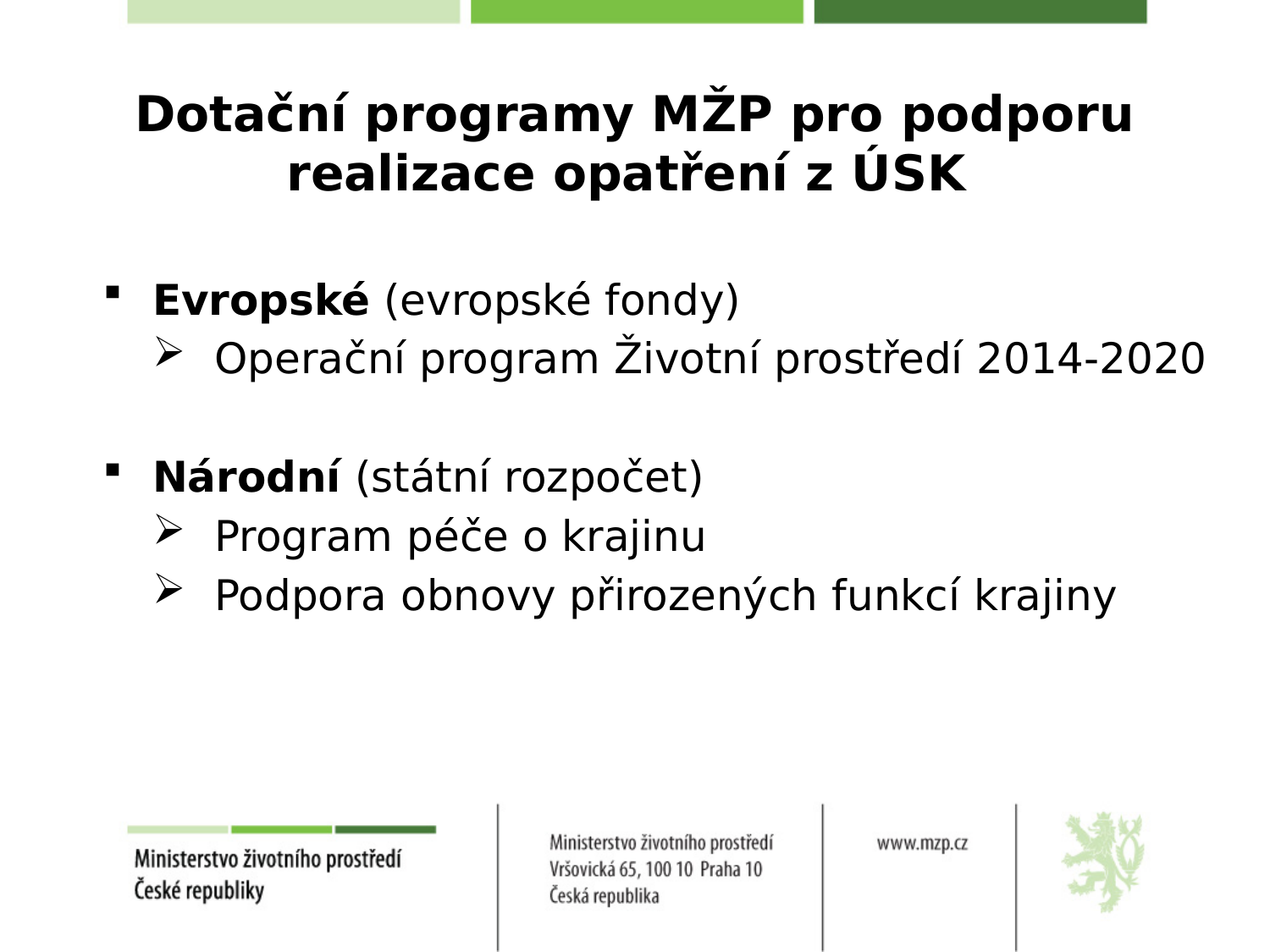

# Dotační programy MŽP pro podporu realizace opatření z ÚSK
Evropské (evropské fondy)
Operační program Životní prostředí 2014-2020

Národní (státní rozpočet)
Program péče o krajinu
Podpora obnovy přirozených funkcí krajiny